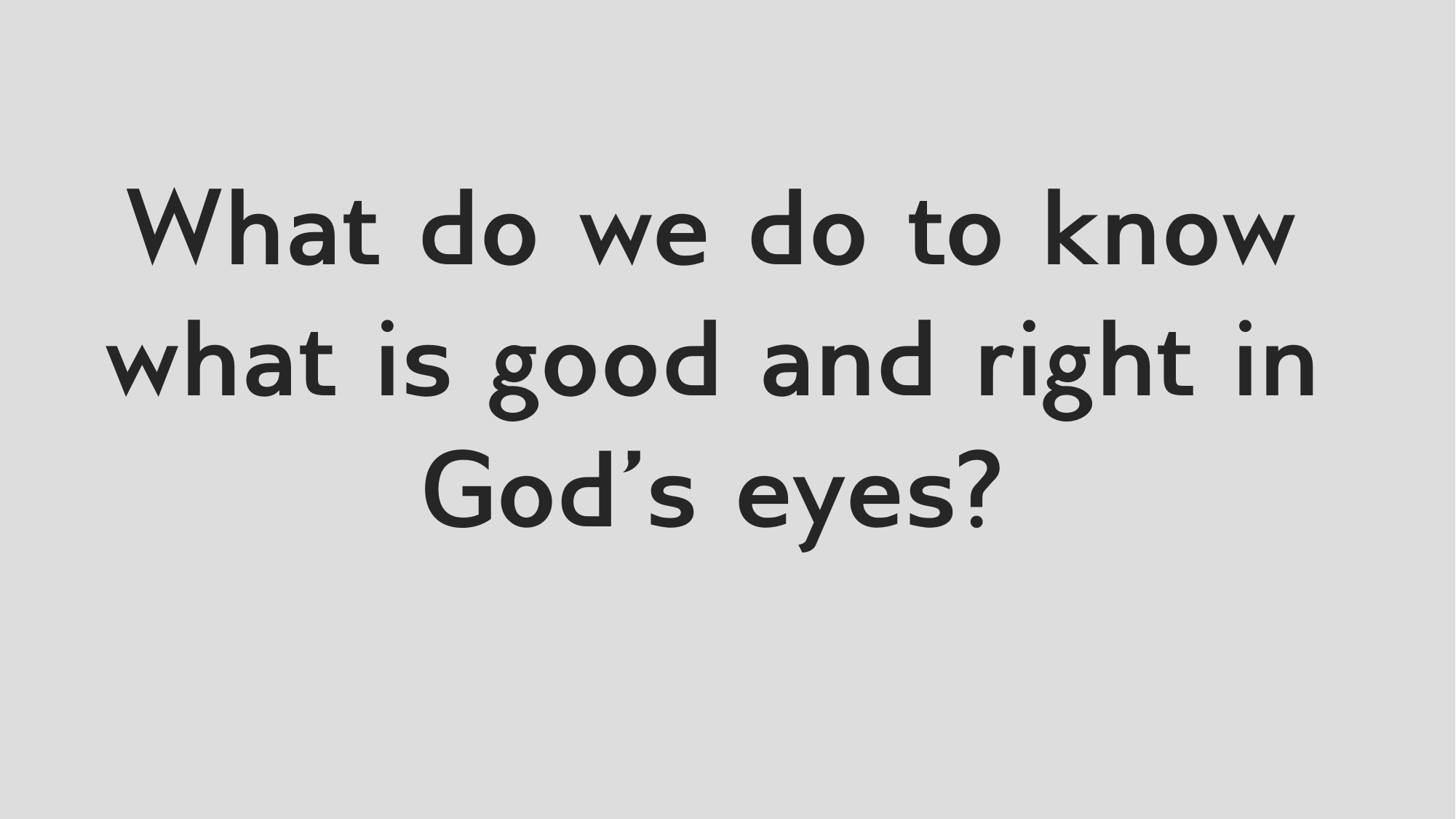

What do we do to know what is good and right in God’s eyes?